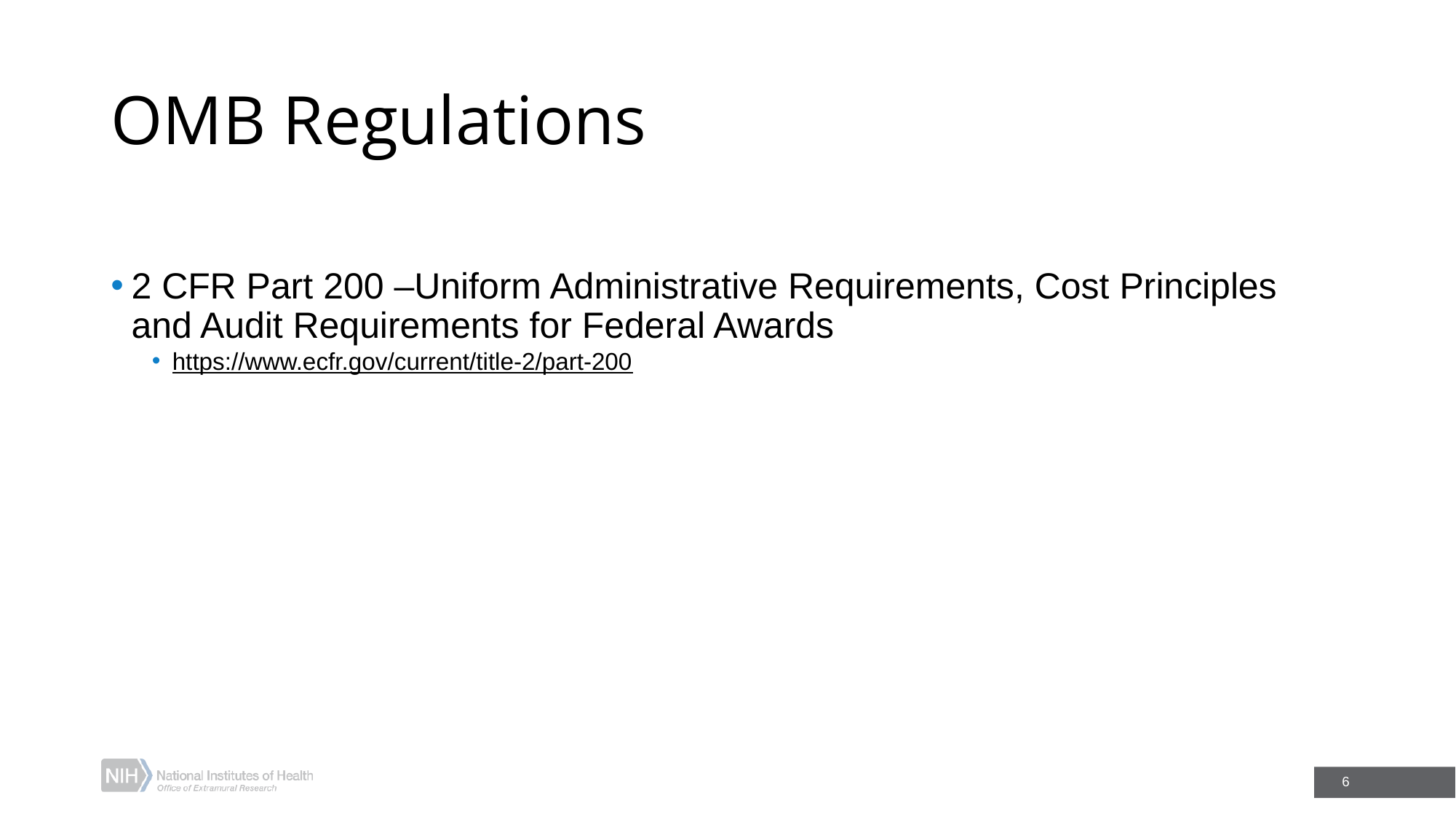

# OMB Regulations

2 CFR Part 200 –Uniform Administrative Requirements, Cost Principles and Audit Requirements for Federal Awards
https://www.ecfr.gov/current/title-2/part-200

6